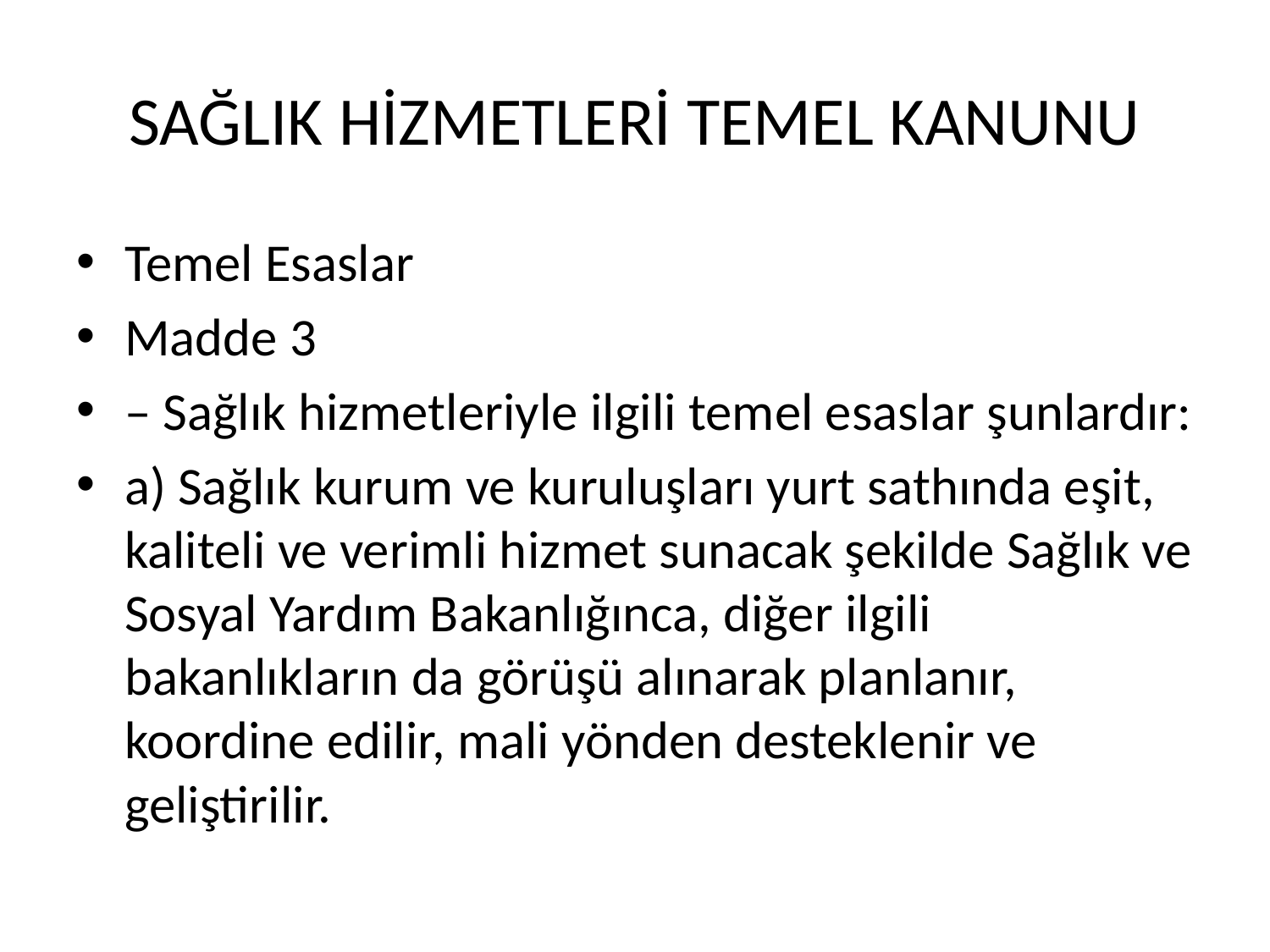

# SAĞLIK HİZMETLERİ TEMEL KANUNU
Temel Esaslar
Madde 3
– Sağlık hizmetleriyle ilgili temel esaslar şunlardır:
a) Sağlık kurum ve kuruluşları yurt sathında eşit, kaliteli ve verimli hizmet sunacak şekilde Sağlık ve Sosyal Yardım Bakanlığınca, diğer ilgili bakanlıkların da görüşü alınarak planlanır, koordine edilir, mali yönden desteklenir ve geliştirilir.